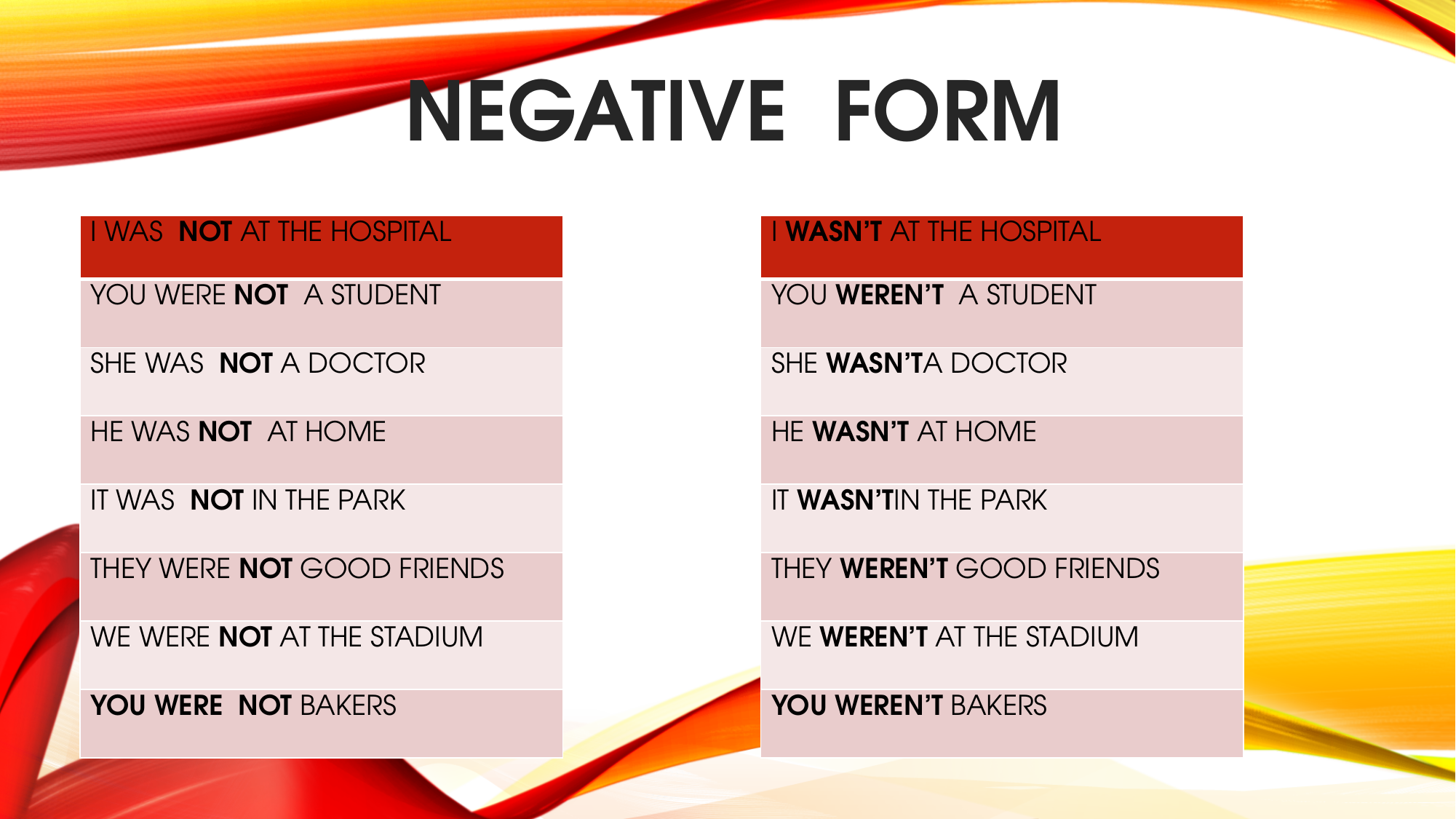

NEGATIVE  FORM
| I WASN’T AT THE HOSPITAL |
| --- |
| YOU WEREN’T A STUDENT |
| SHE WASN’TA DOCTOR |
| HE WASN’T AT HOME |
| IT WASN’TIN THE PARK |
| THEY WEREN’T GOOD FRIENDS |
| WE WEREN’T AT THE STADIUM |
| YOU WEREN’T BAKERS |
| I WAS NOT AT THE HOSPITAL |
| --- |
| YOU WERE NOT A STUDENT |
| SHE WAS NOT A DOCTOR |
| HE WAS NOT AT HOME |
| IT WAS NOT IN THE PARK |
| THEY WERE NOT GOOD FRIENDS |
| WE WERE NOT AT THE STADIUM |
| YOU WERE NOT BAKERS |